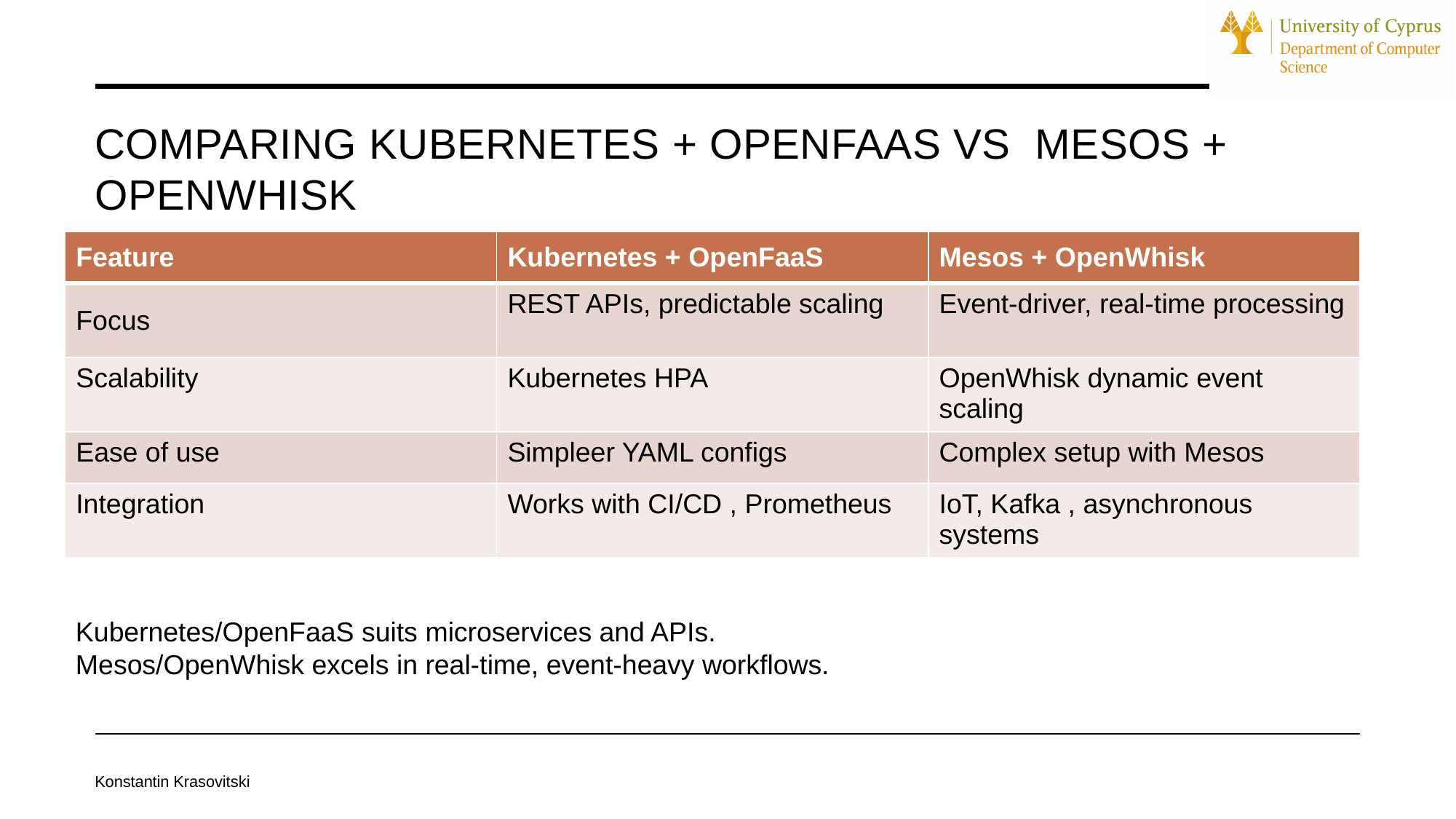

# Comparing Kubernetes + OpenFaaS vs  Mesos + OpenWhisk
| Feature | Kubernetes + OpenFaaS | Mesos + OpenWhisk |
| --- | --- | --- |
| Focus | REST APIs, predictable scaling | Event-driver, real-time processing |
| Scalability | Kubernetes HPA | OpenWhisk dynamic event scaling |
| Ease of use | Simpleer YAML configs | Complex setup with Mesos |
| Integration | Works with CI/CD , Prometheus | IoT, Kafka , asynchronous systems |
Kubernetes/OpenFaaS suits microservices and APIs.
Mesos/OpenWhisk excels in real-time, event-heavy workflows.
Konstantin Krasovitski